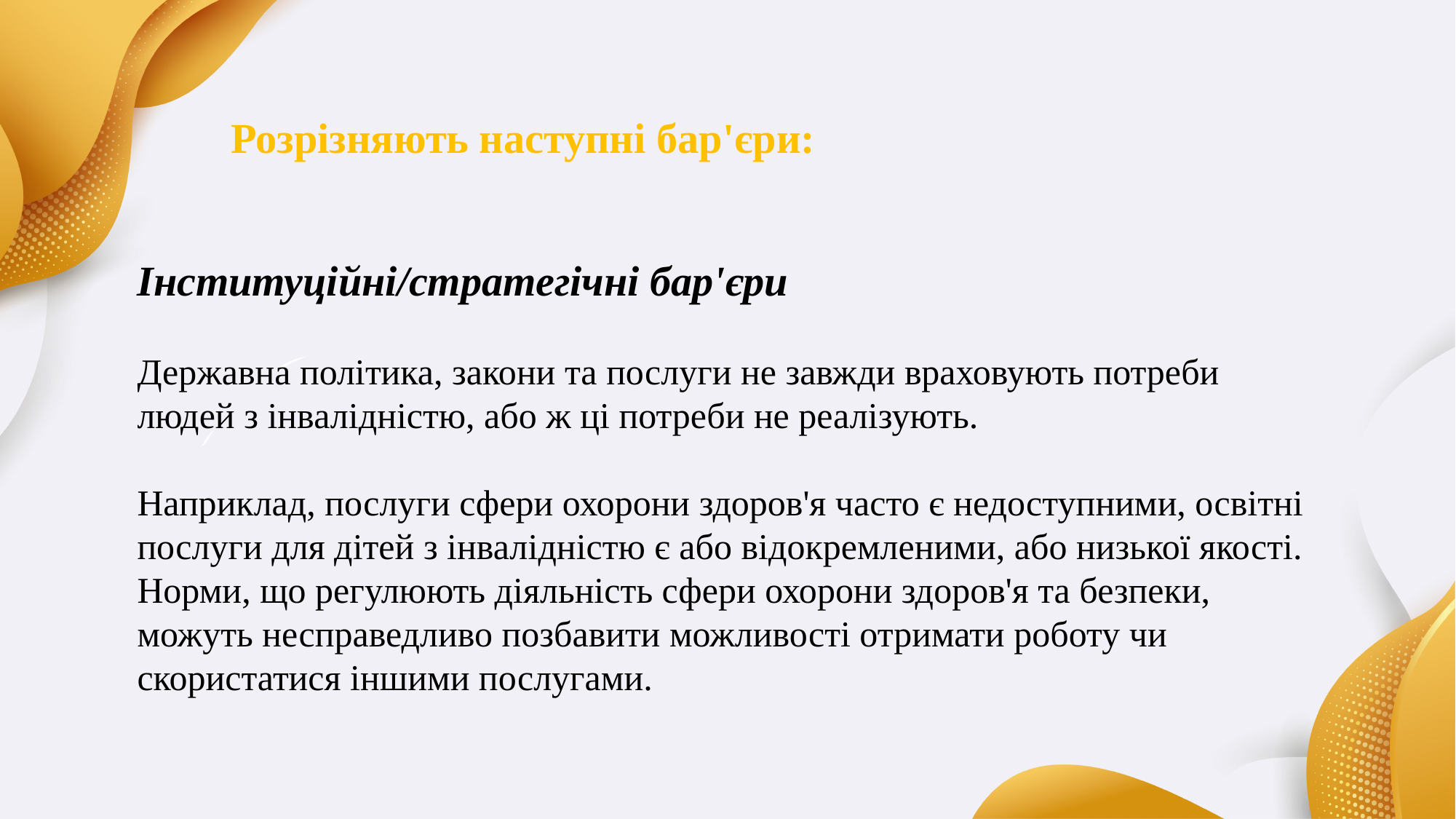

Розрізняють наступні бар'єри:
Інституційні/стратегічні бар'єри

Державна політика, закони та послуги не завжди враховують потреби людей з інвалідністю, або ж ці потреби не реалізують.

Наприклад, послуги сфери охорони здоров'я часто є недоступними, освітні послуги для дітей з інвалідністю є або відокремленими, або низької якості. Норми, що регулюють діяльність сфери охорони здоров'я та безпеки, можуть несправедливо позбавити можливості отримати роботу чи скористатися іншими послугами.